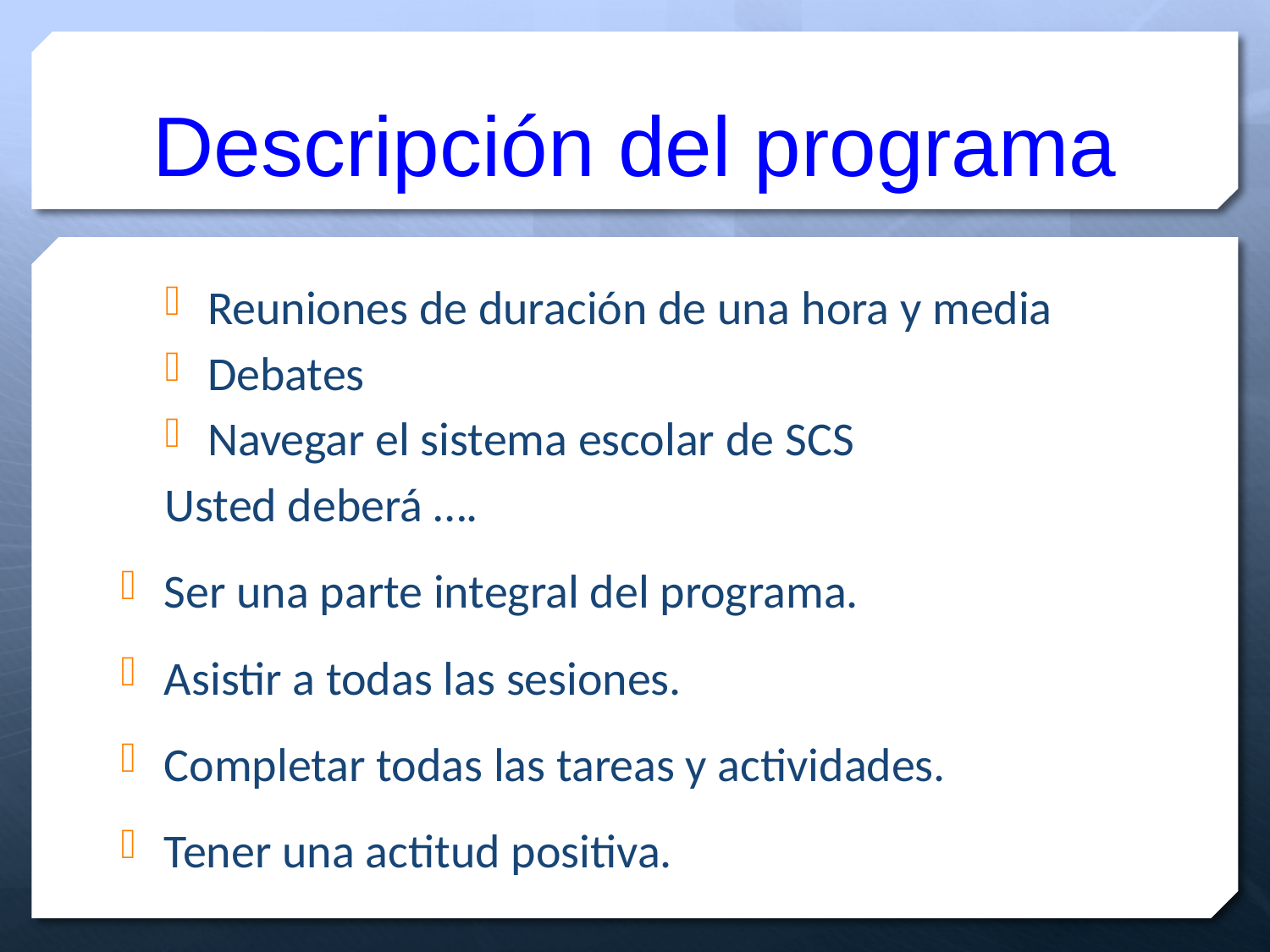

# Descripción del programa
Reuniones de duración de una hora y media
Debates
Navegar el sistema escolar de SCS
Usted deberá ….
Ser una parte integral del programa.
Asistir a todas las sesiones.
Completar todas las tareas y actividades.
Tener una actitud positiva.